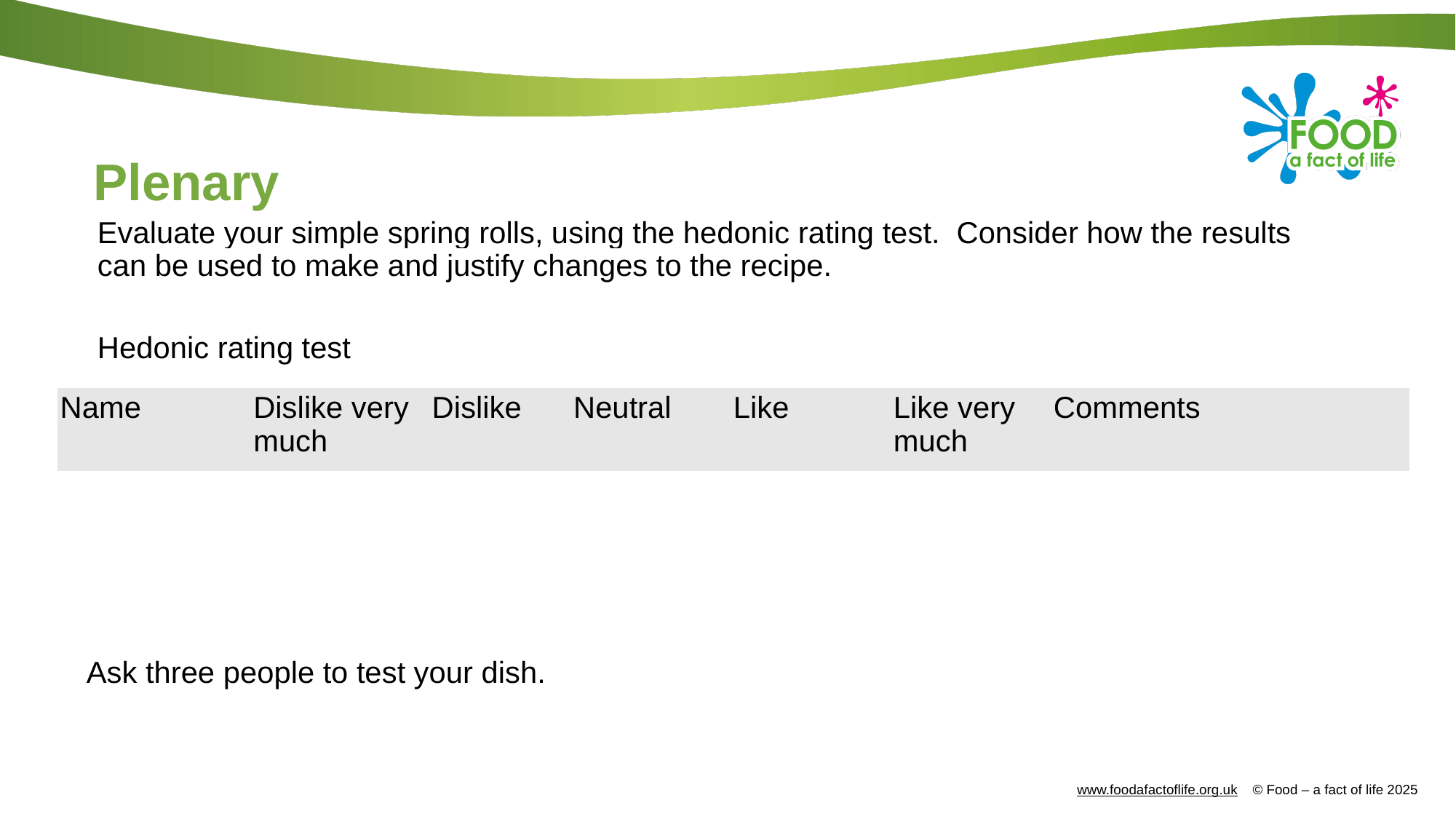

Plenary
Evaluate your simple spring rolls, using the hedonic rating test.  Consider how the results can be used to make and justify changes to the recipe.
Hedonic rating test
| Name | Dislike very much | Dislike | Neutral | Like | Like very much | Comments |
| --- | --- | --- | --- | --- | --- | --- |
|  |  |  |  |  |  |  |
|  |  |  |  |  |  |  |
|  |  |  |  |  |  |  |
Ask three people to test your dish.